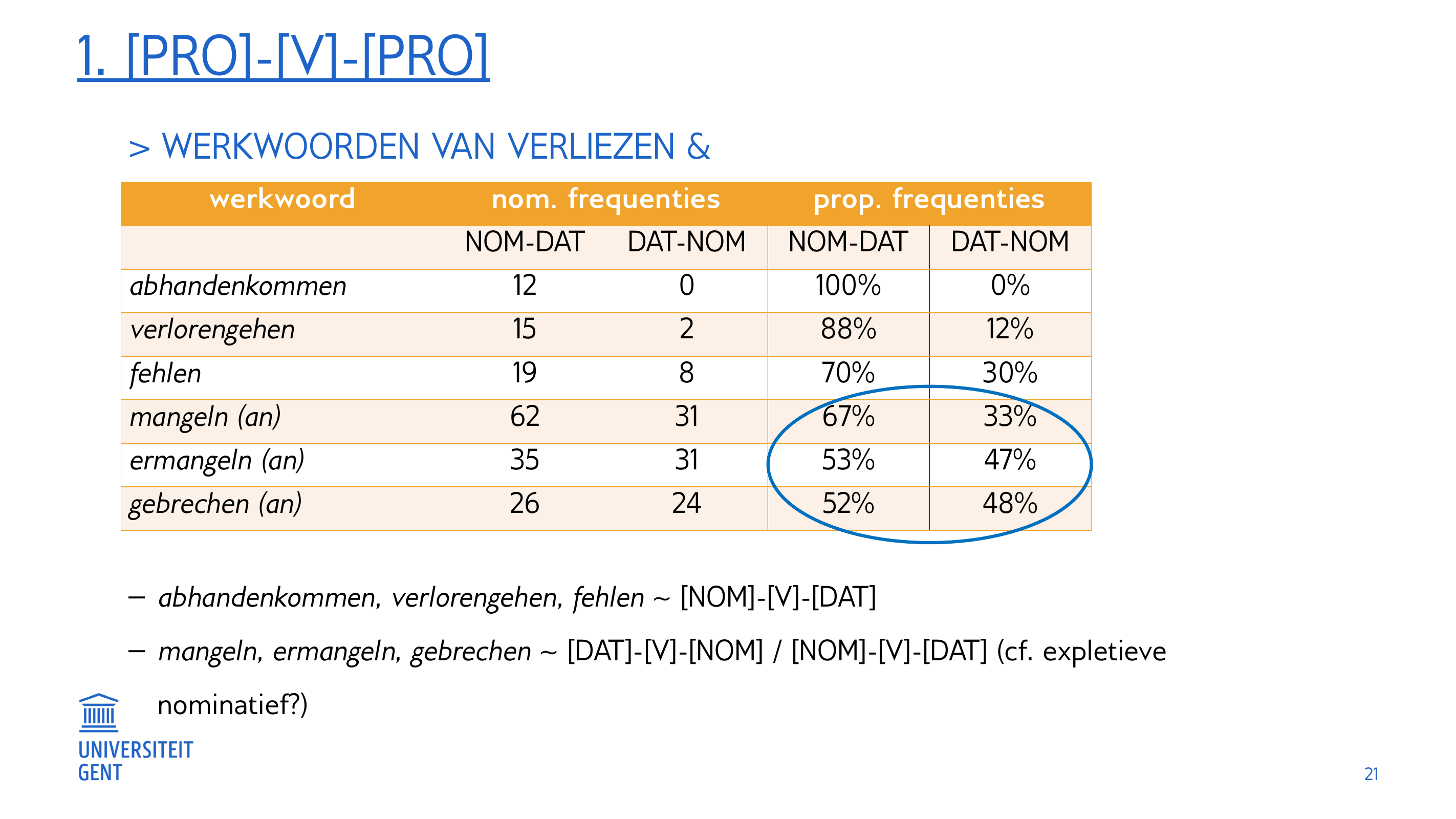

# 1. [pro]-[v]-[pro]
> Werkwoorden van verliezen & ontberen
| werkwoord | nom. frequenties |  | prop. frequenties |  |
| --- | --- | --- | --- | --- |
|  | nom-dat | dat-nom | nom-dat | dat-nom |
| abhandenkommen | 12 | 0 | 100% | 0% |
| verlorengehen | 15 | 2 | 88% | 12% |
| fehlen | 19 | 8 | 70% | 30% |
| mangeln (an) | 62 | 31 | 67% | 33% |
| ermangeln (an) | 35 | 31 | 53% | 47% |
| gebrechen (an) | 26 | 24 | 52% | 48% |

abhandenkommen, verlorengehen, fehlen ~ [nom]-[v]-[dat]
mangeln, ermangeln, gebrechen ~ [dat]-[v]-[nom] / [nom]-[v]-[dat] (cf. expletieve nominatief?)

21